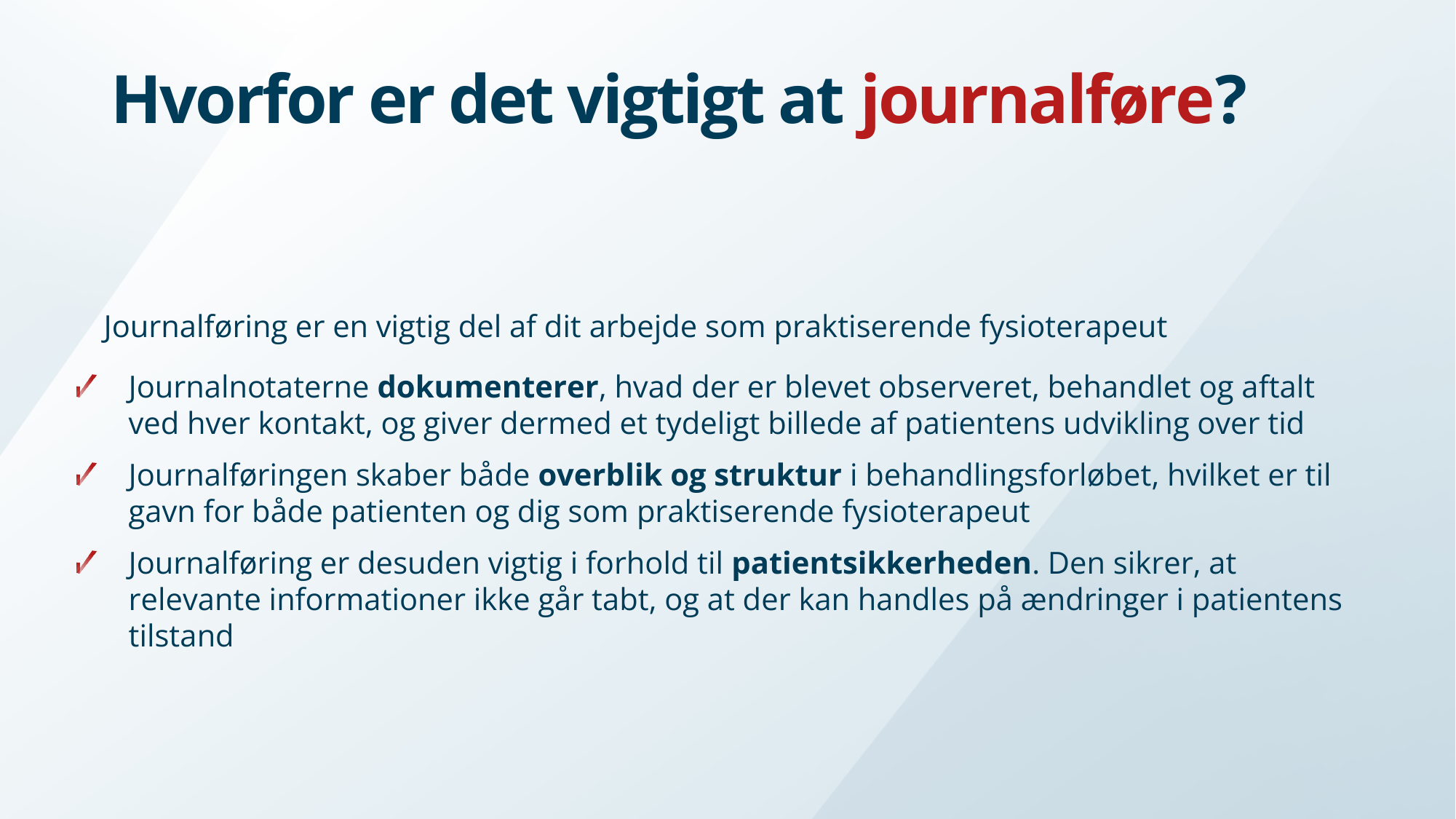

# Hvorfor er det vigtigt at journalføre?
Journalføring er en vigtig del af dit arbejde som praktiserende fysioterapeut
Journalnotaterne dokumenterer, hvad der er blevet observeret, behandlet og aftalt ved hver kontakt, og giver dermed et tydeligt billede af patientens udvikling over tid
Journalføringen skaber både overblik og struktur i behandlingsforløbet, hvilket er til gavn for både patienten og dig som praktiserende fysioterapeut
Journalføring er desuden vigtig i forhold til patientsikkerheden. Den sikrer, at relevante informationer ikke går tabt, og at der kan handles på ændringer i patientens tilstand